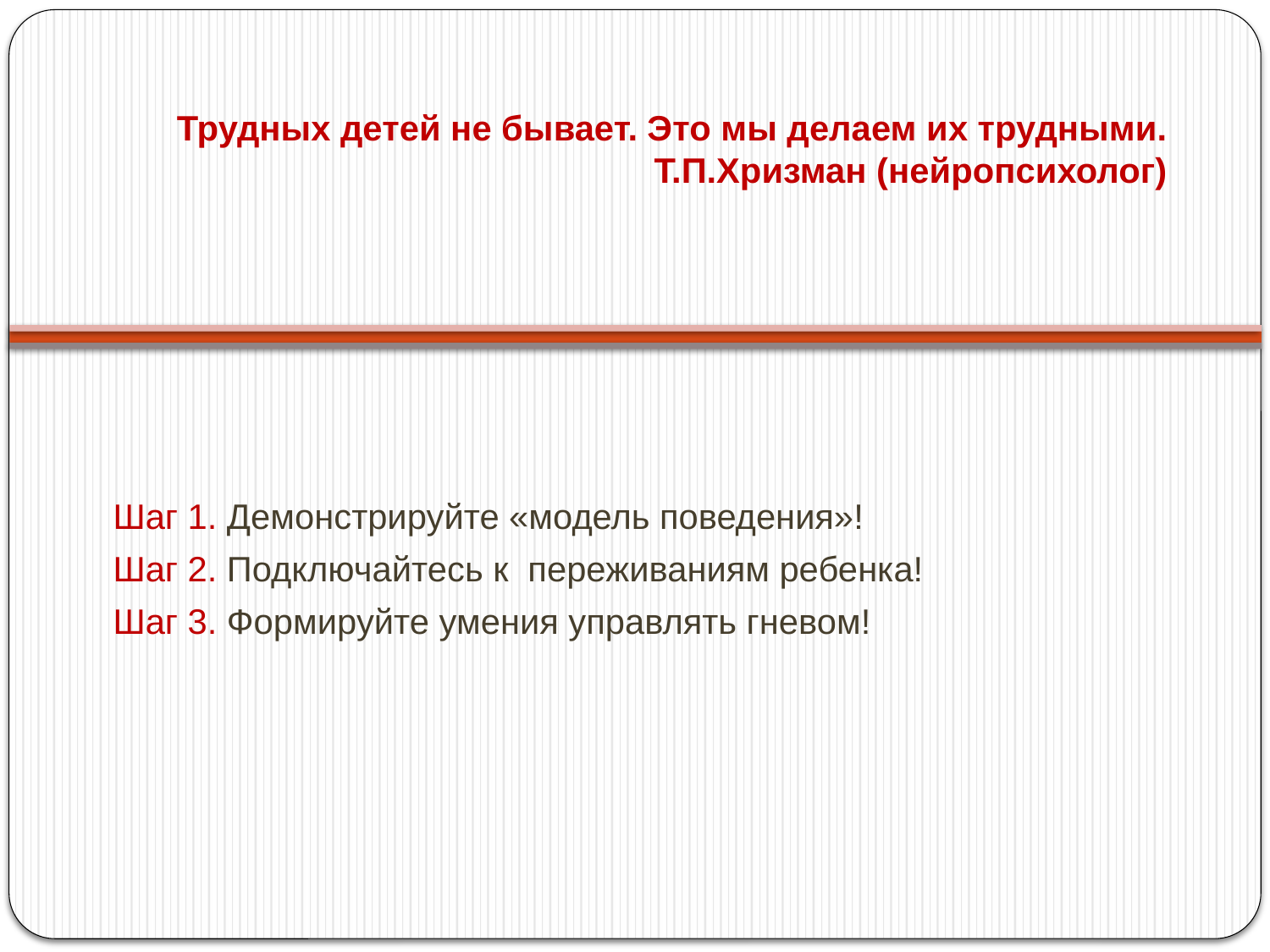

# Трудных детей не бывает. Это мы делаем их трудными. Т.П.Хризман (нейропсихолог)

Шаг 1. Демонстрируйте «модель поведения»!
Шаг 2. Подключайтесь к  переживаниям ребенка!
Шаг 3. Формируйте умения управлять гневом!